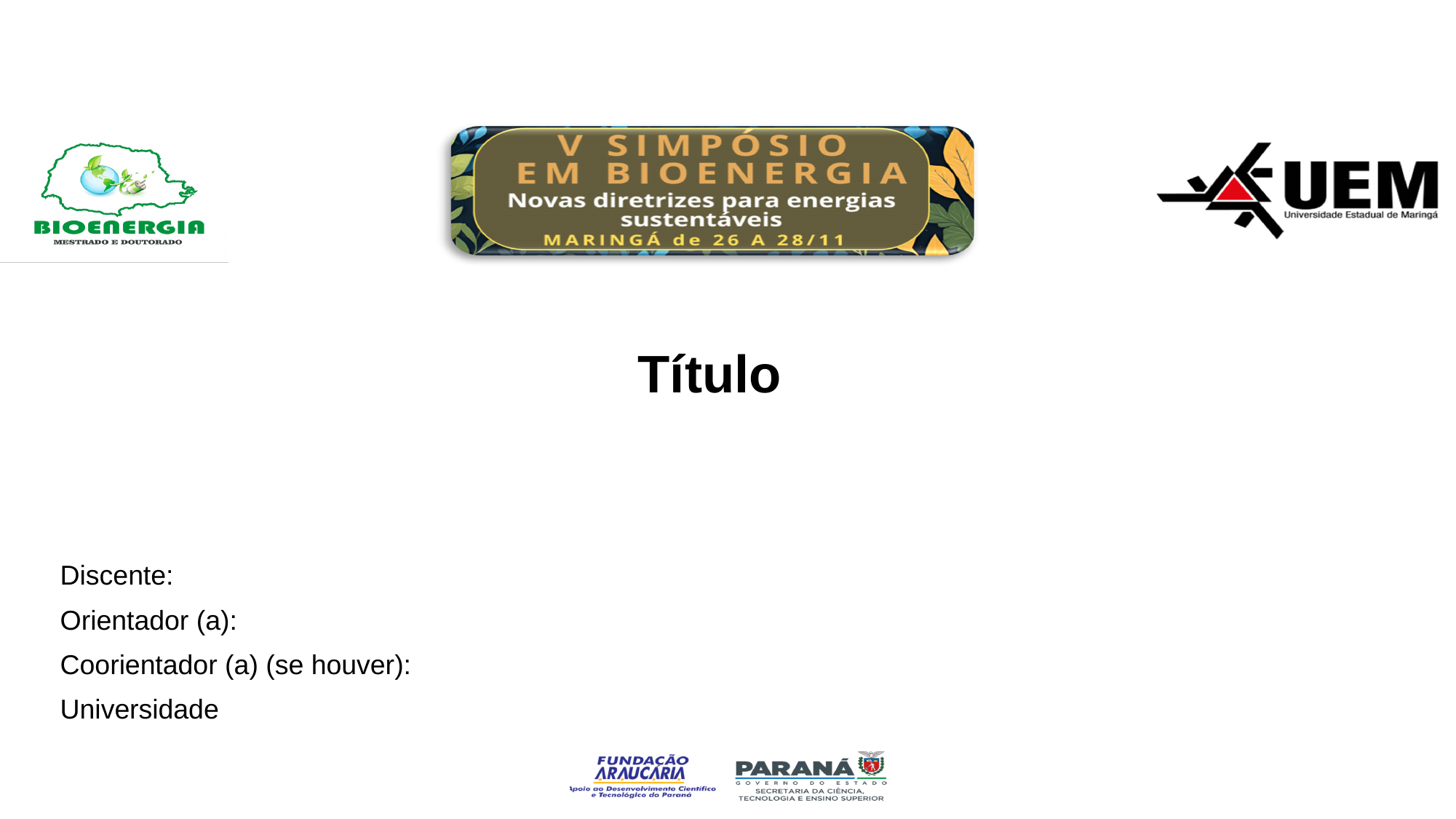

# Título
Discente:
Orientador (a):
Coorientador (a) (se houver):
Universidade